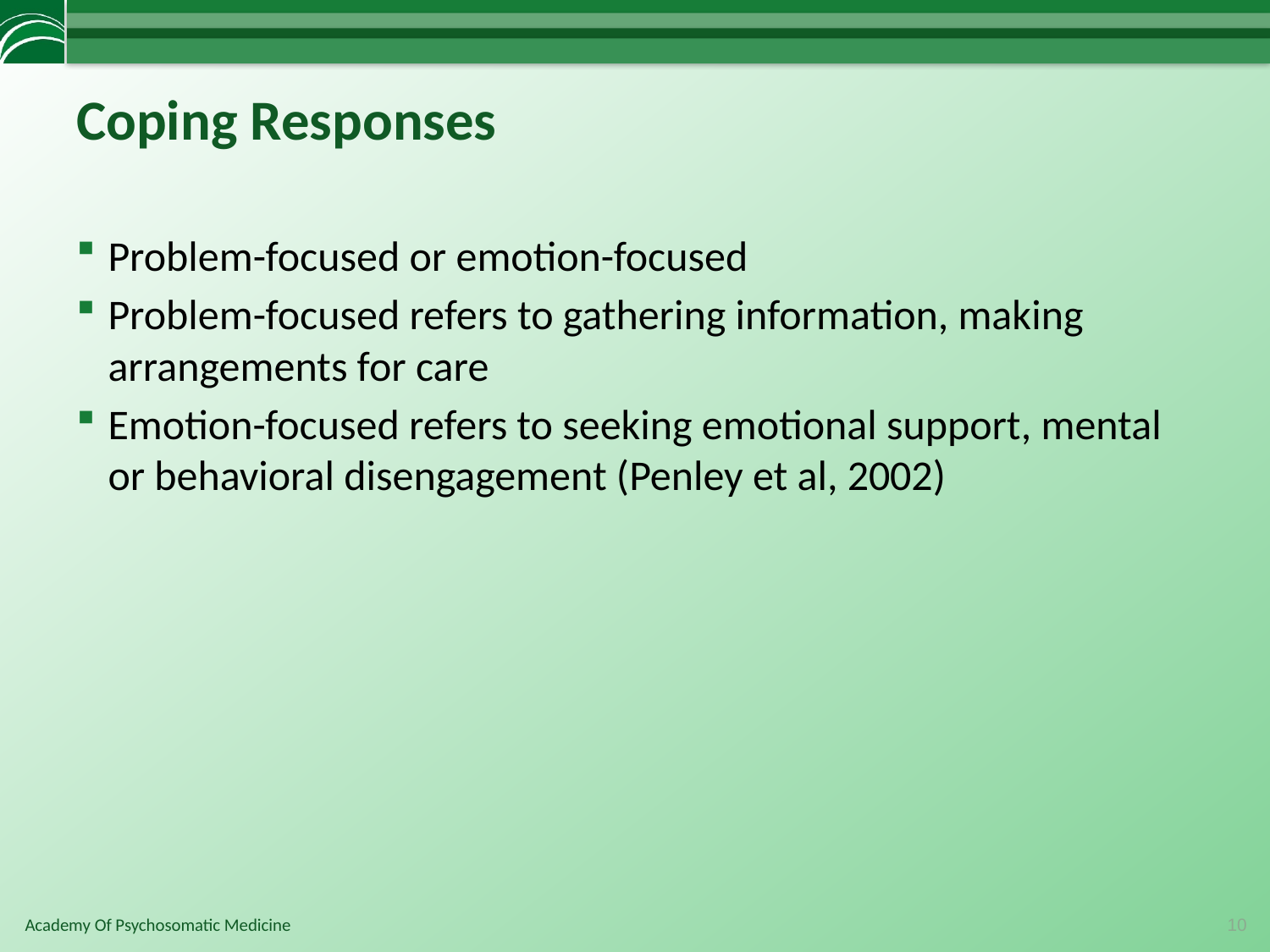

# Coping Responses
Problem-focused or emotion-focused
Problem-focused refers to gathering information, making arrangements for care
Emotion-focused refers to seeking emotional support, mental or behavioral disengagement (Penley et al, 2002)
10